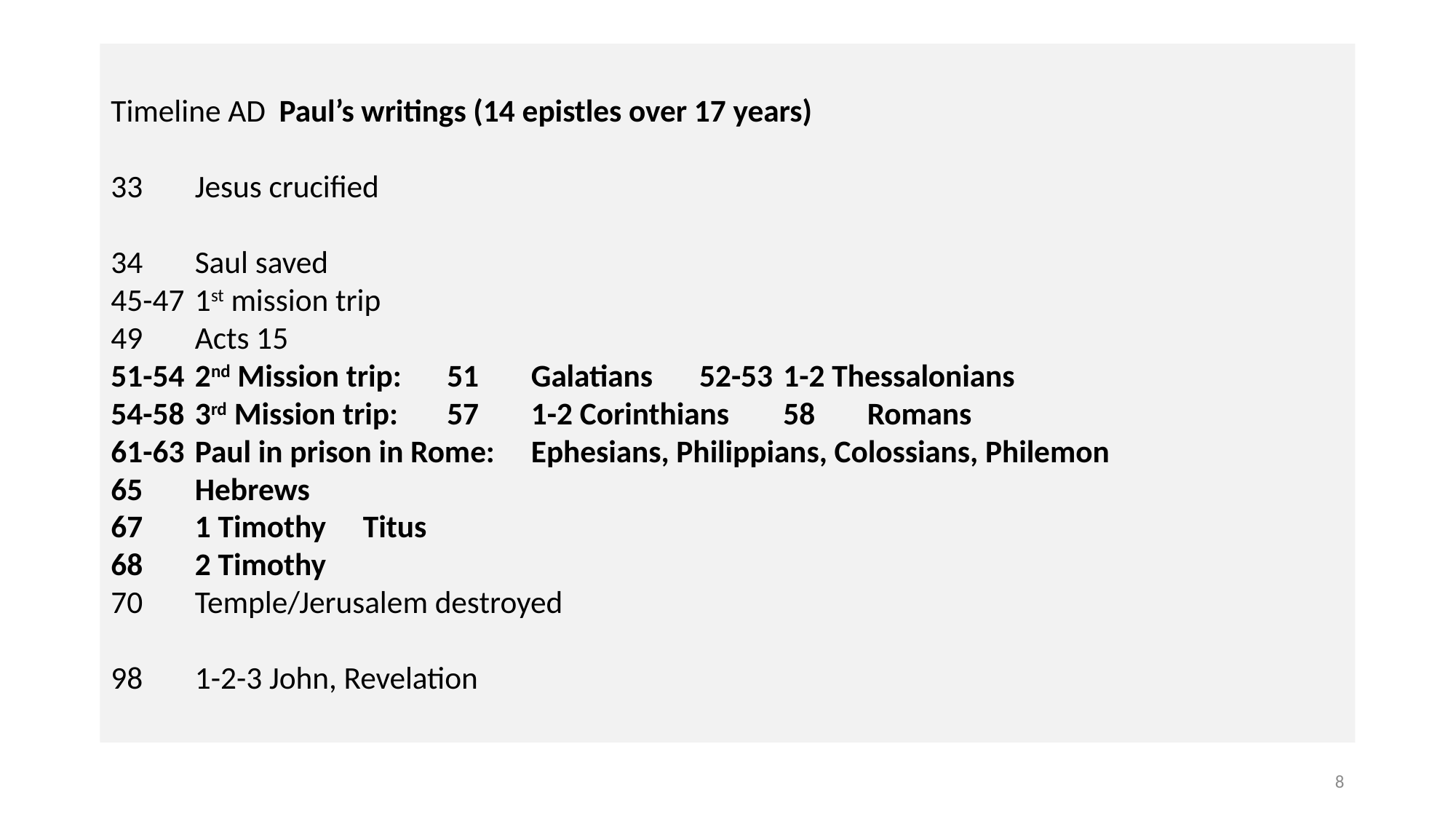

# Timeline AD		Paul’s writings (14 epistles over 17 years) 33 	Jesus crucified 34	Saul saved 45-47	1st mission trip 49	Acts 15 51-54	2nd Mission trip:	51	Galatians	52-53	1-2 Thessalonians 54-58	3rd Mission trip:	57	1-2 Corinthians	58	Romans 61-63	Paul in prison in Rome:	Ephesians, Philippians, Colossians, Philemon 65	Hebrews 67	1 Timothy	Titus 68	2 Timothy 70	Temple/Jerusalem destroyed 98	1-2-3 John, Revelation
8